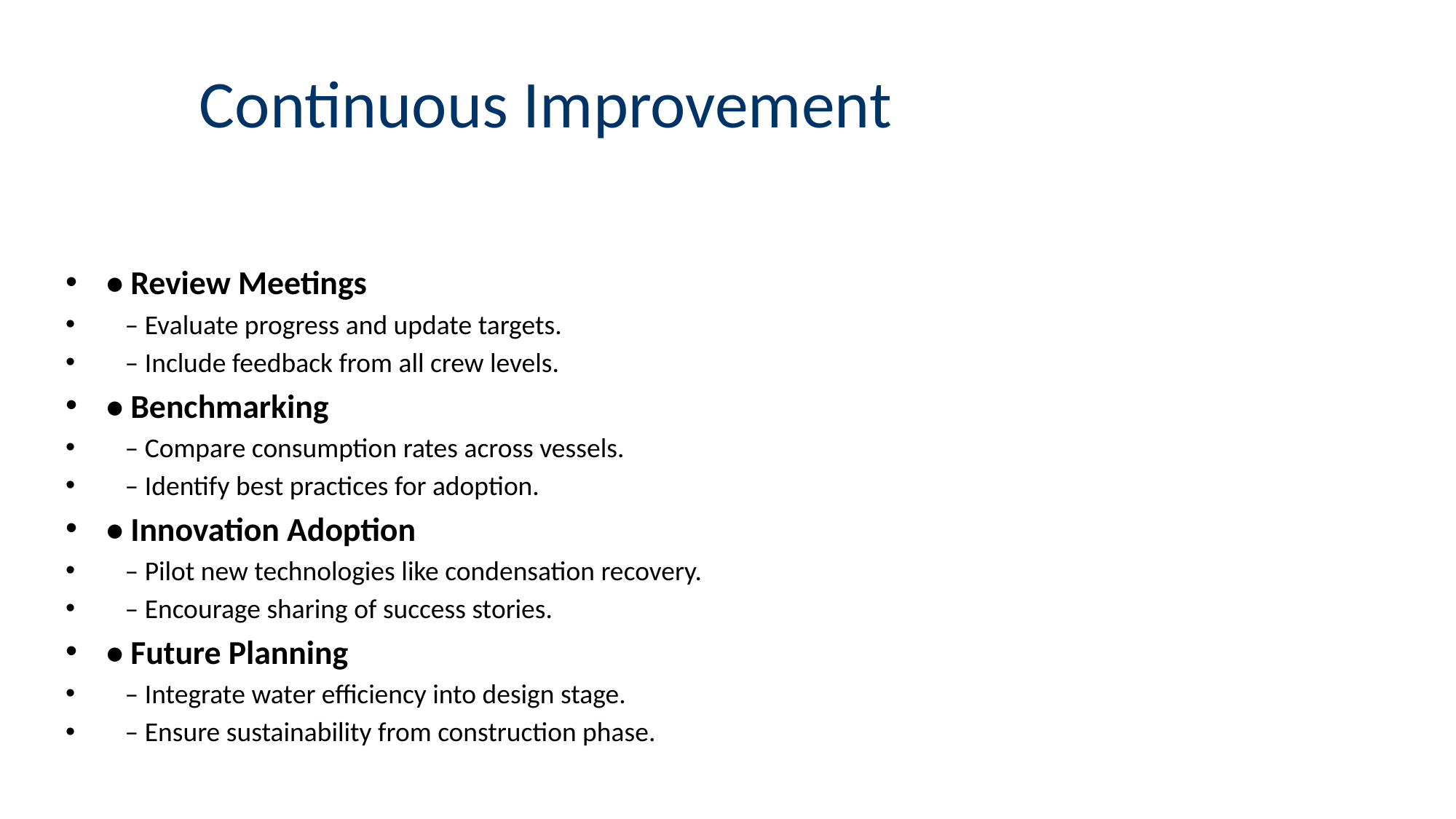

# Continuous Improvement

• Review Meetings
   – Evaluate progress and update targets.
   – Include feedback from all crew levels.
• Benchmarking
   – Compare consumption rates across vessels.
   – Identify best practices for adoption.
• Innovation Adoption
   – Pilot new technologies like condensation recovery.
   – Encourage sharing of success stories.
• Future Planning
   – Integrate water efficiency into design stage.
   – Ensure sustainability from construction phase.